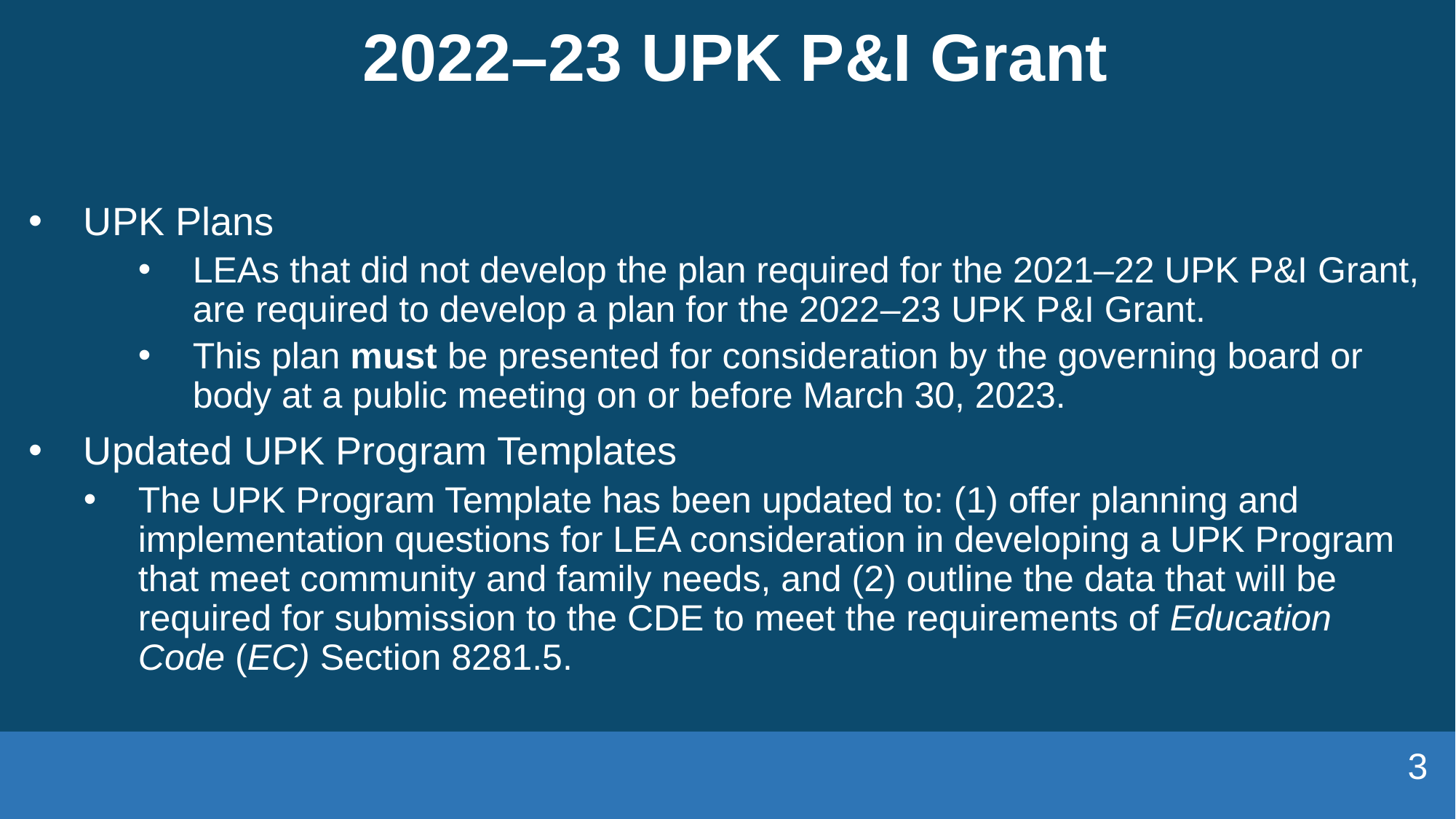

# 2022–23 UPK P&I Grant
UPK Plans
LEAs that did not develop the plan required for the 2021–22 UPK P&I Grant, are required to develop a plan for the 2022–23 UPK P&I Grant.
This plan must be presented for consideration by the governing board or body at a public meeting on or before March 30, 2023.
Updated UPK Program Templates
The UPK Program Template has been updated to: (1) offer planning and implementation questions for LEA consideration in developing a UPK Program that meet community and family needs, and (2) outline the data that will be required for submission to the CDE to meet the requirements of Education Code (EC) Section 8281.5.
3